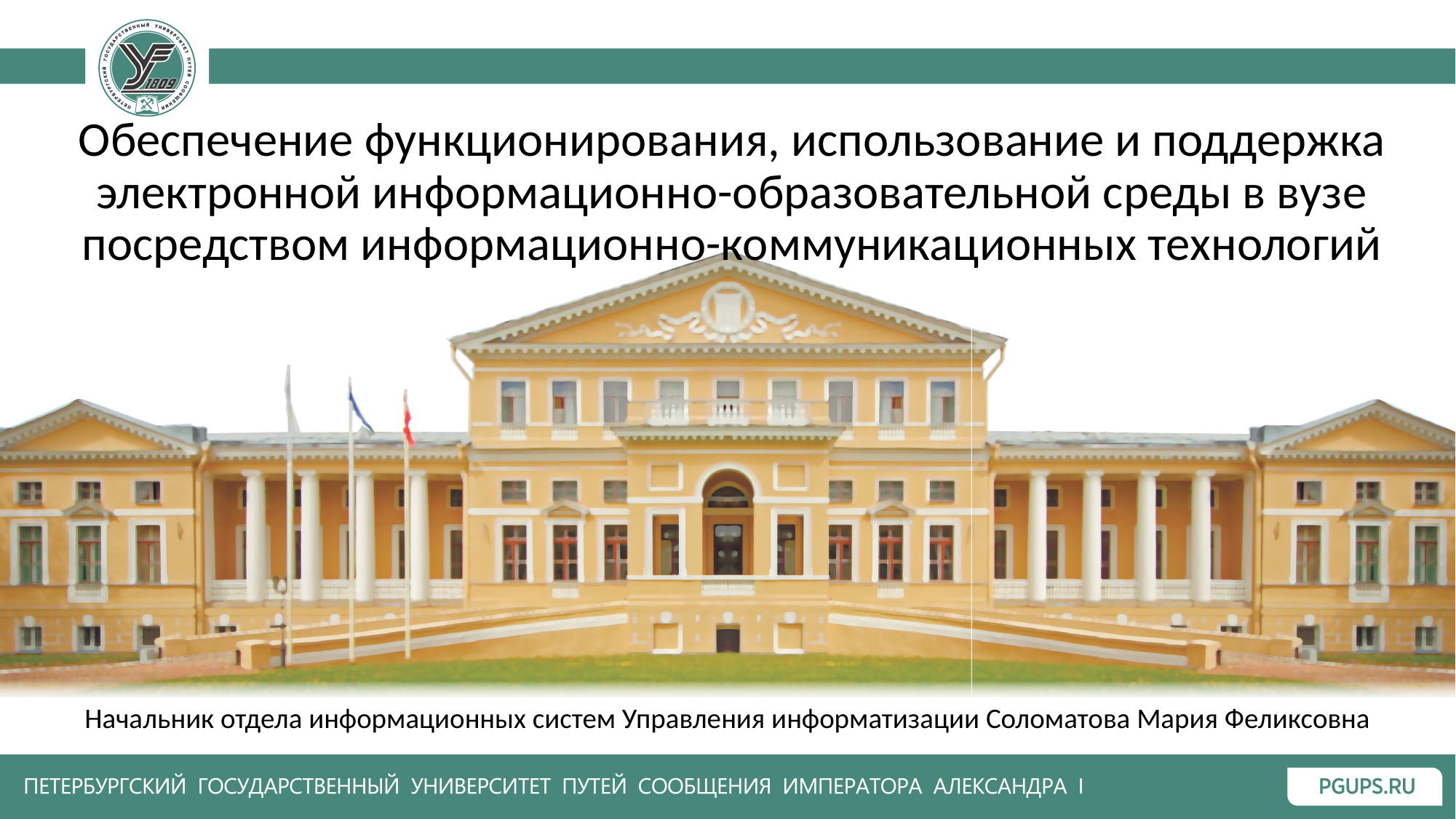

# Обеспечение функционирования, использование и поддержка электронной информационно-образовательной среды в вузе посредством информационно-коммуникационных технологий
Начальник отдела информационных систем Управления информатизации Соломатова Мария Феликсовна